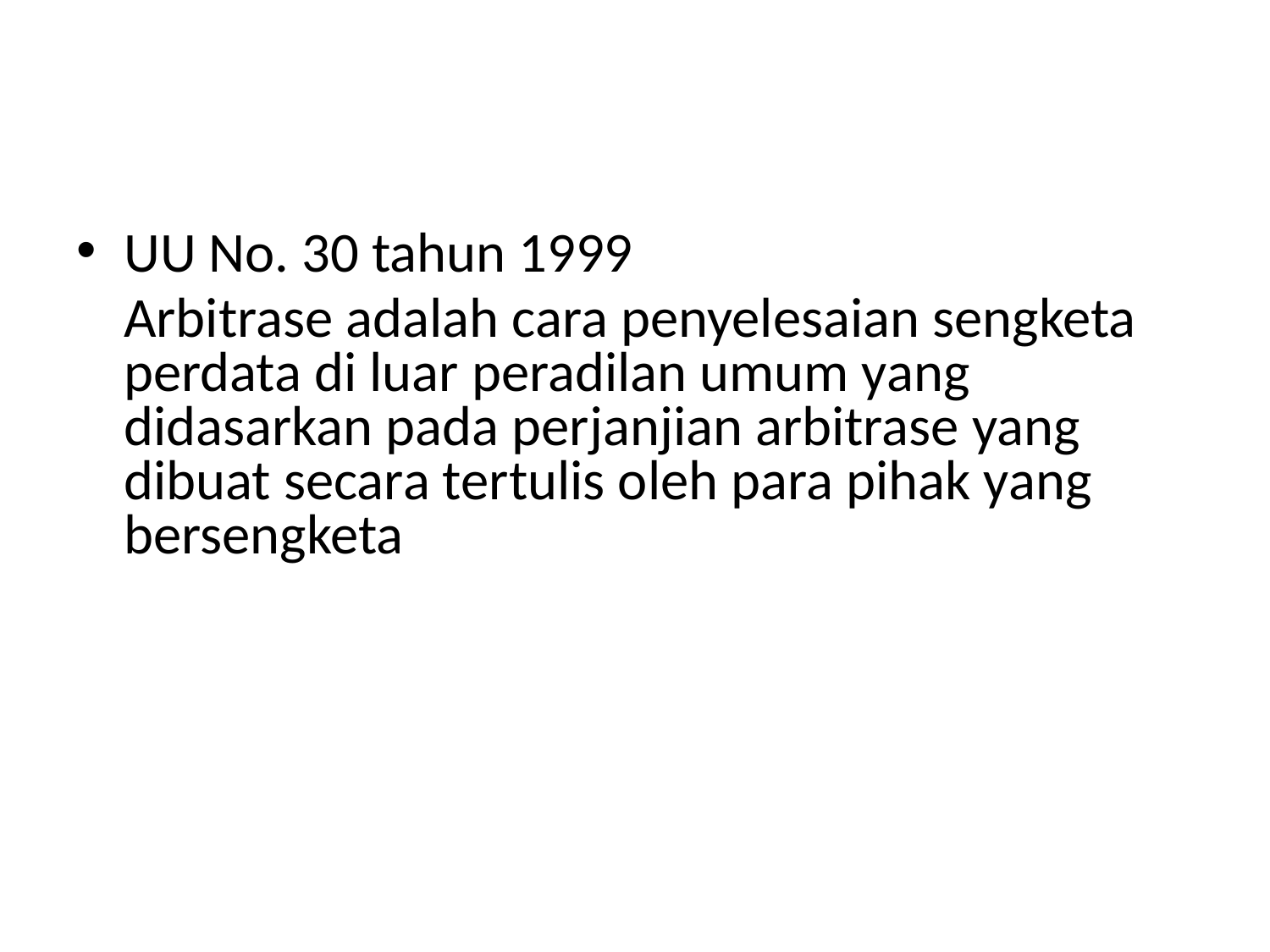

#
UU No. 30 tahun 1999
	Arbitrase adalah cara penyelesaian sengketa perdata di luar peradilan umum yang didasarkan pada perjanjian arbitrase yang dibuat secara tertulis oleh para pihak yang bersengketa